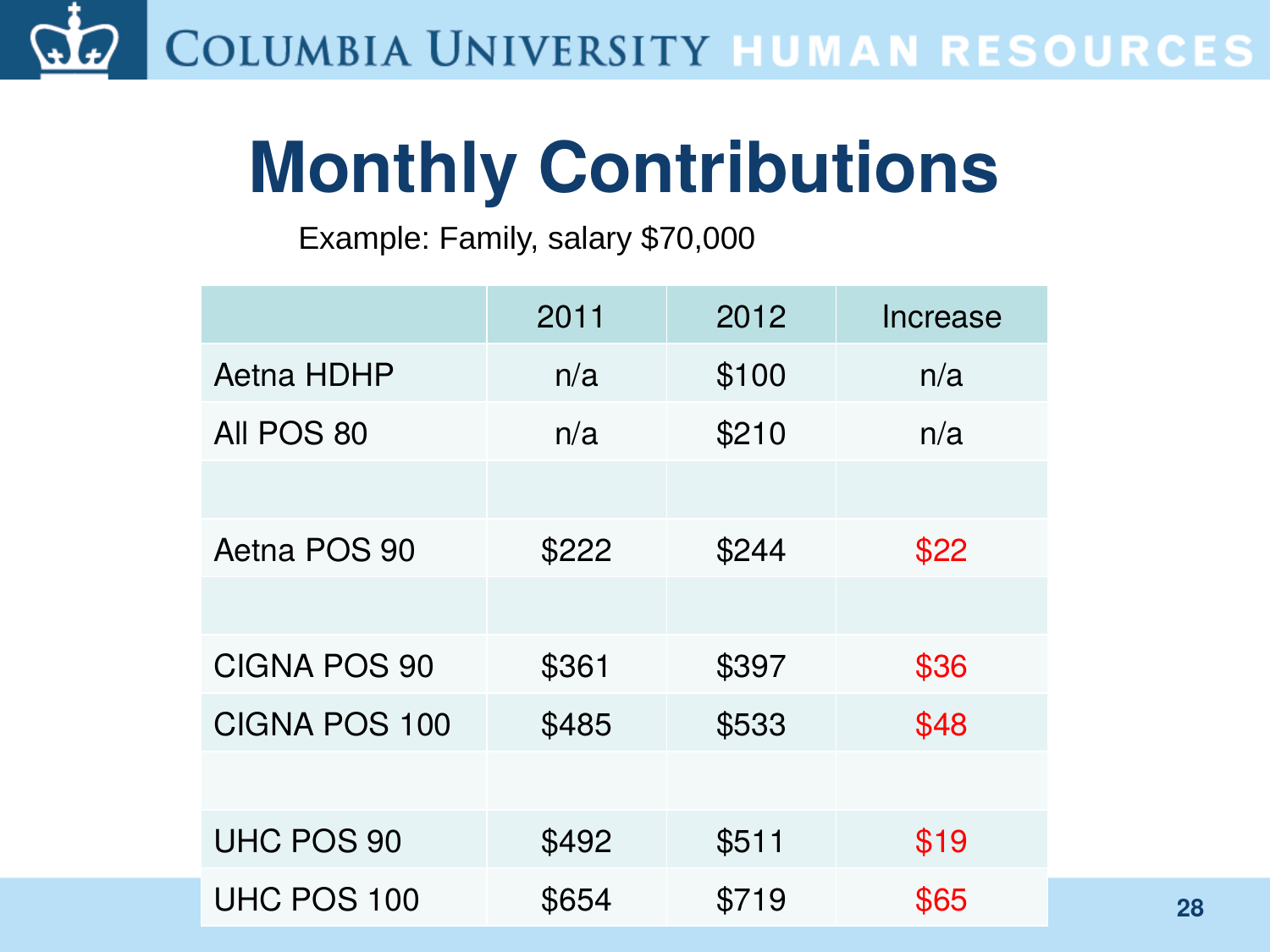

# Monthly Contributions
Example: Family, salary $70,000
|  | 2011 | 2012 | Increase |
| --- | --- | --- | --- |
| Aetna HDHP | n/a | $100 | n/a |
| All POS 80 | n/a | $210 | n/a |
|  |  |  |  |
| Aetna POS 90 | $222 | $244 | $22 |
|  |  |  |  |
| CIGNA POS 90 | $361 | $397 | $36 |
| CIGNA POS 100 | $485 | $533 | $48 |
|  |  |  |  |
| UHC POS 90 | $492 | $511 | $19 |
| UHC POS 100 | $654 | $719 | $65 |
28